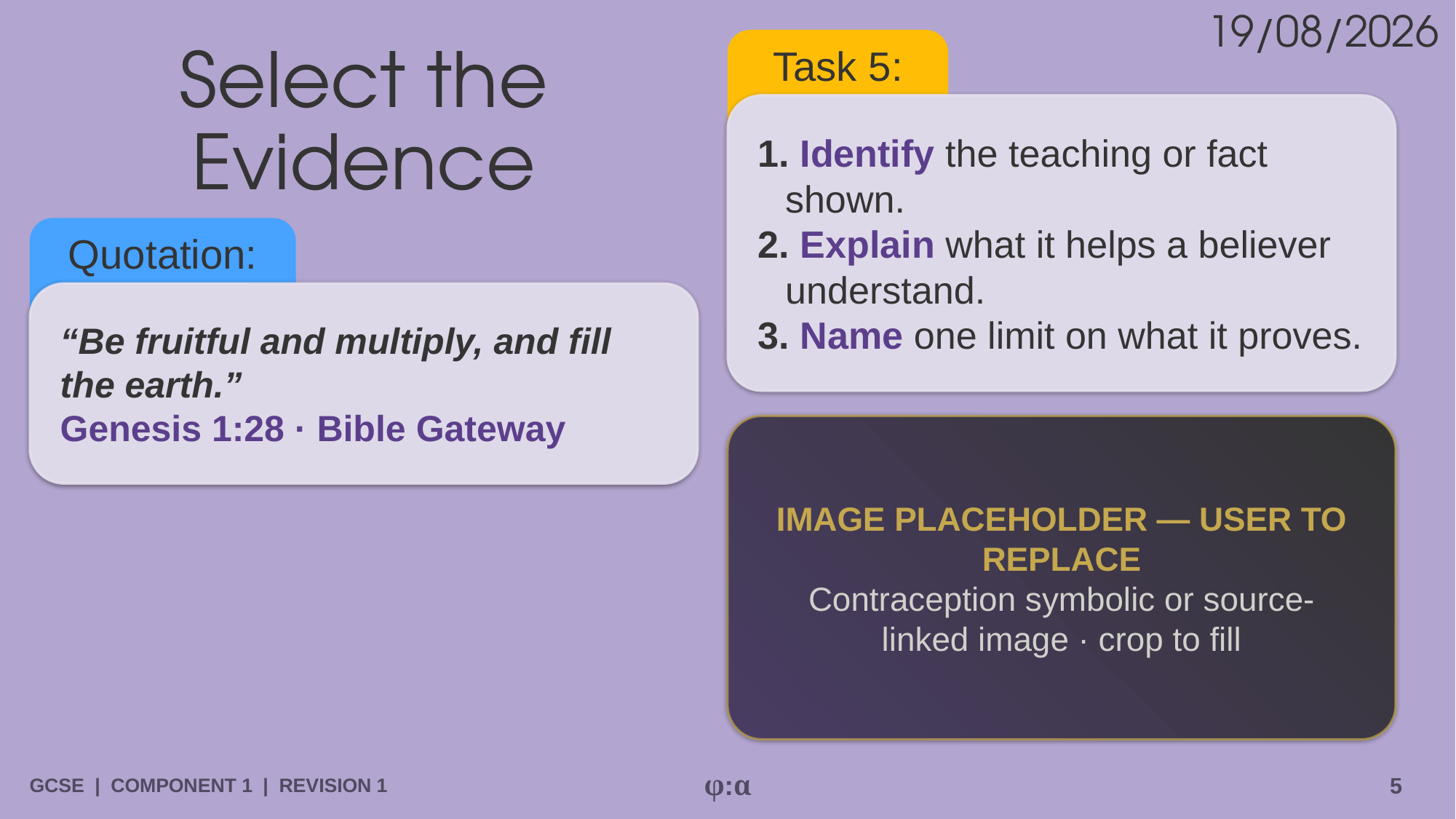

19/08/2026
# Select the Evidence
Task 5:
1. Identify the teaching or fact shown.
2. Explain what it helps a believer understand.
3. Name one limit on what it proves.
Quotation:
“Be fruitful and multiply, and fill the earth.”
Genesis 1:28 · Bible Gateway
IMAGE PLACEHOLDER — USER TO REPLACE
Contraception symbolic or source-linked image · crop to fill
GCSE  |  COMPONENT 1  |  REVISION 1
φ:α
5